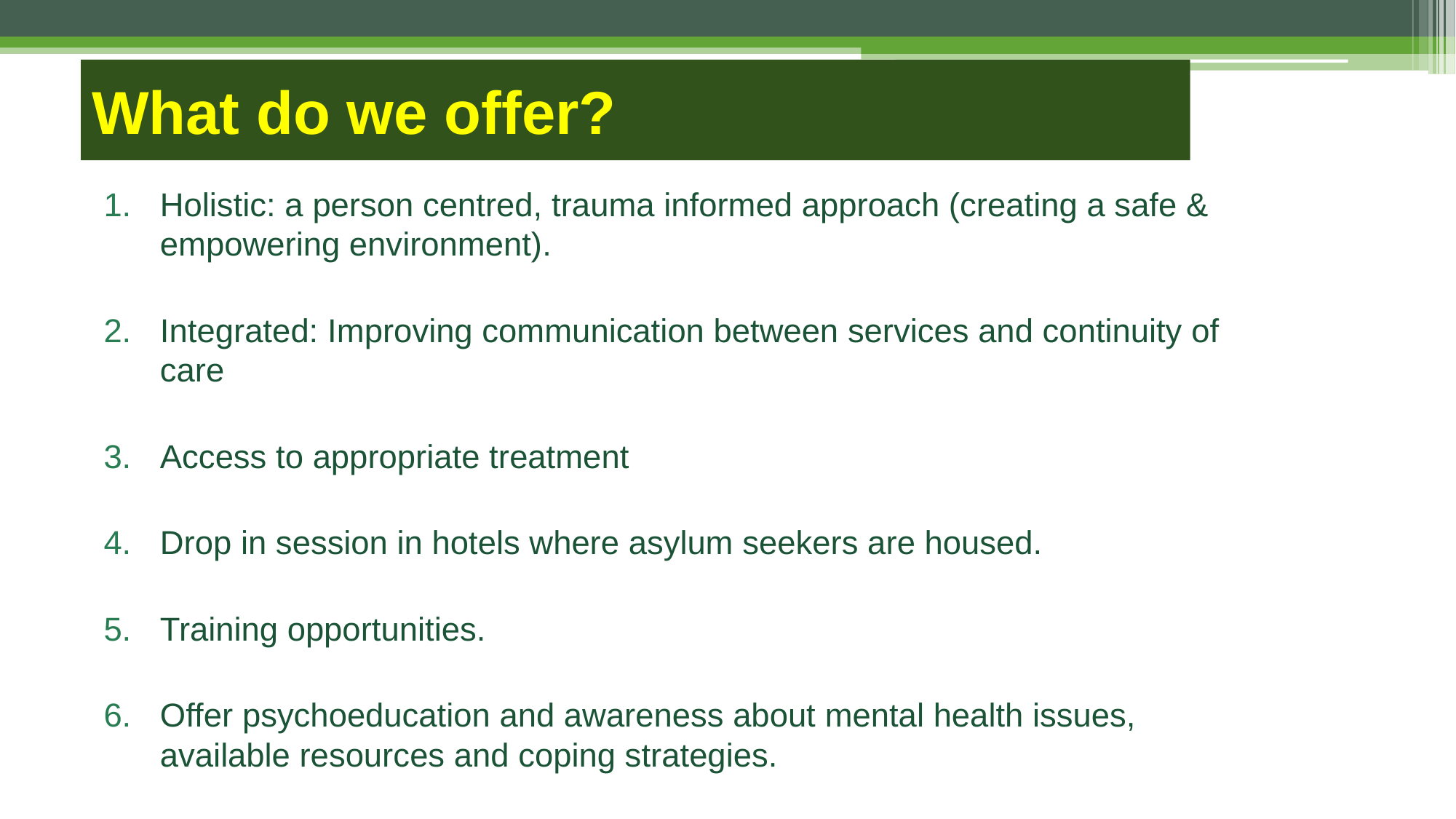

# What do we offer?
Holistic: a person centred, trauma informed approach (creating a safe & empowering environment).

Integrated: Improving communication between services and continuity of care

Access to appropriate treatment

Drop in session in hotels where asylum seekers are housed.

Training opportunities.

Offer psychoeducation and awareness about mental health issues, available resources and coping strategies.